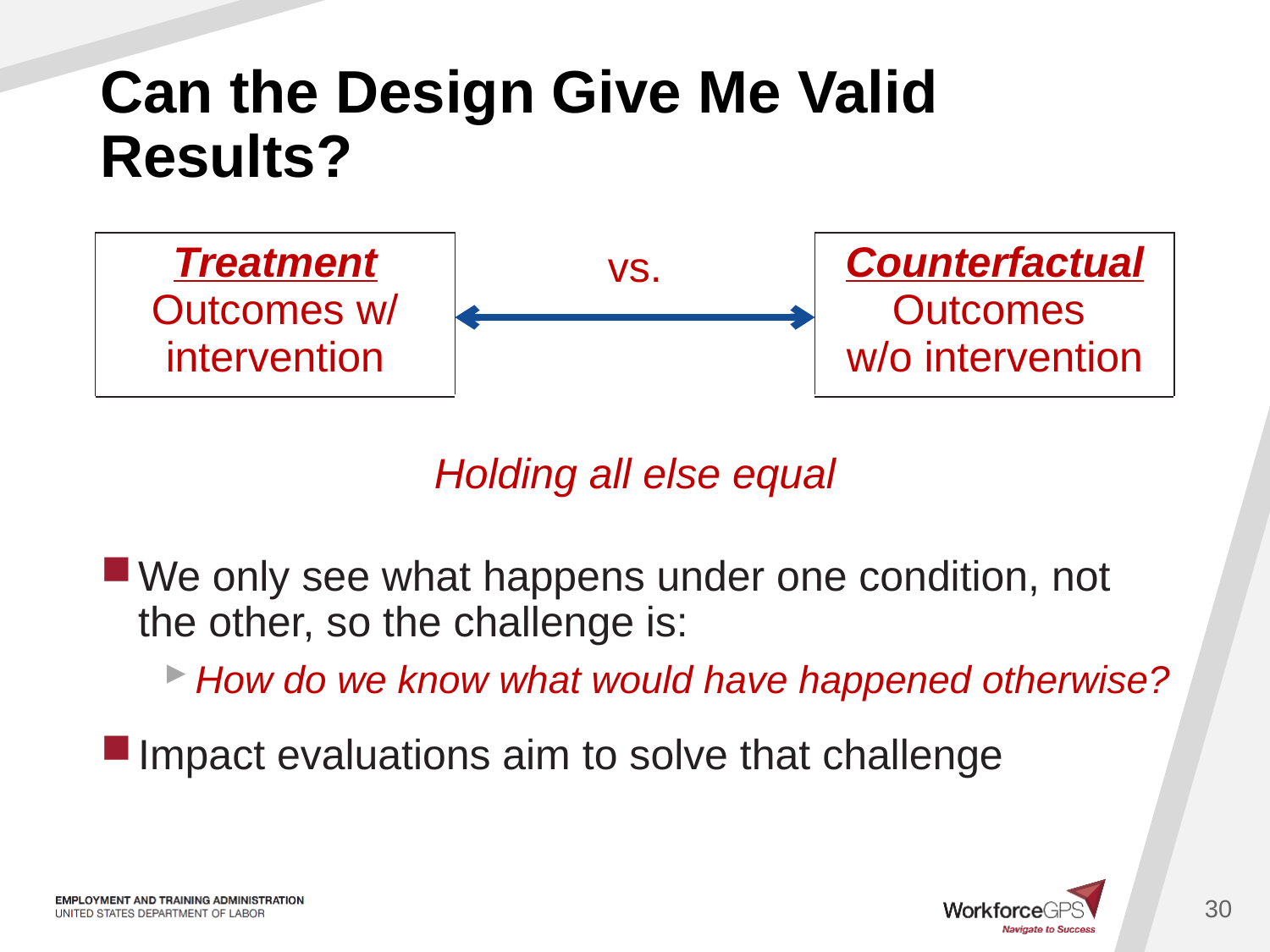

# Can the Design Give Me Valid Results?
| Treatment Outcomes w/ intervention | vs. | Counterfactual Outcomes w/o intervention |
| --- | --- | --- |
| Holding all else equal |  |  |
We only see what happens under one condition, not the other, so the challenge is:
How do we know what would have happened otherwise?
Impact evaluations aim to solve that challenge
30